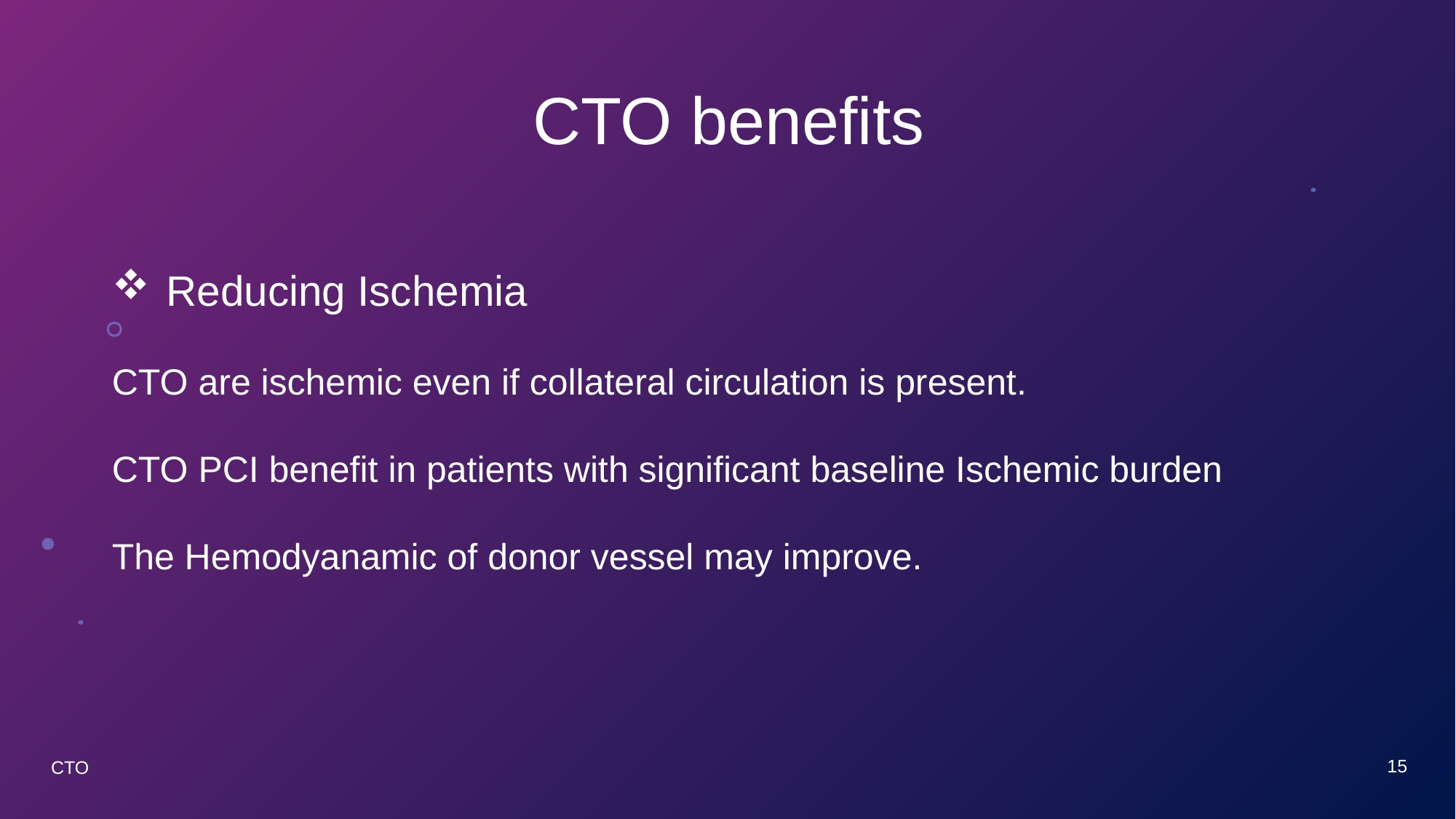

# CTO benefits
Reducing Ischemia

CTO are ischemic even if collateral circulation is present.

CTO PCI benefit in patients with significant baseline Ischemic burden

The Hemodyanamic of donor vessel may improve.

15
CTO